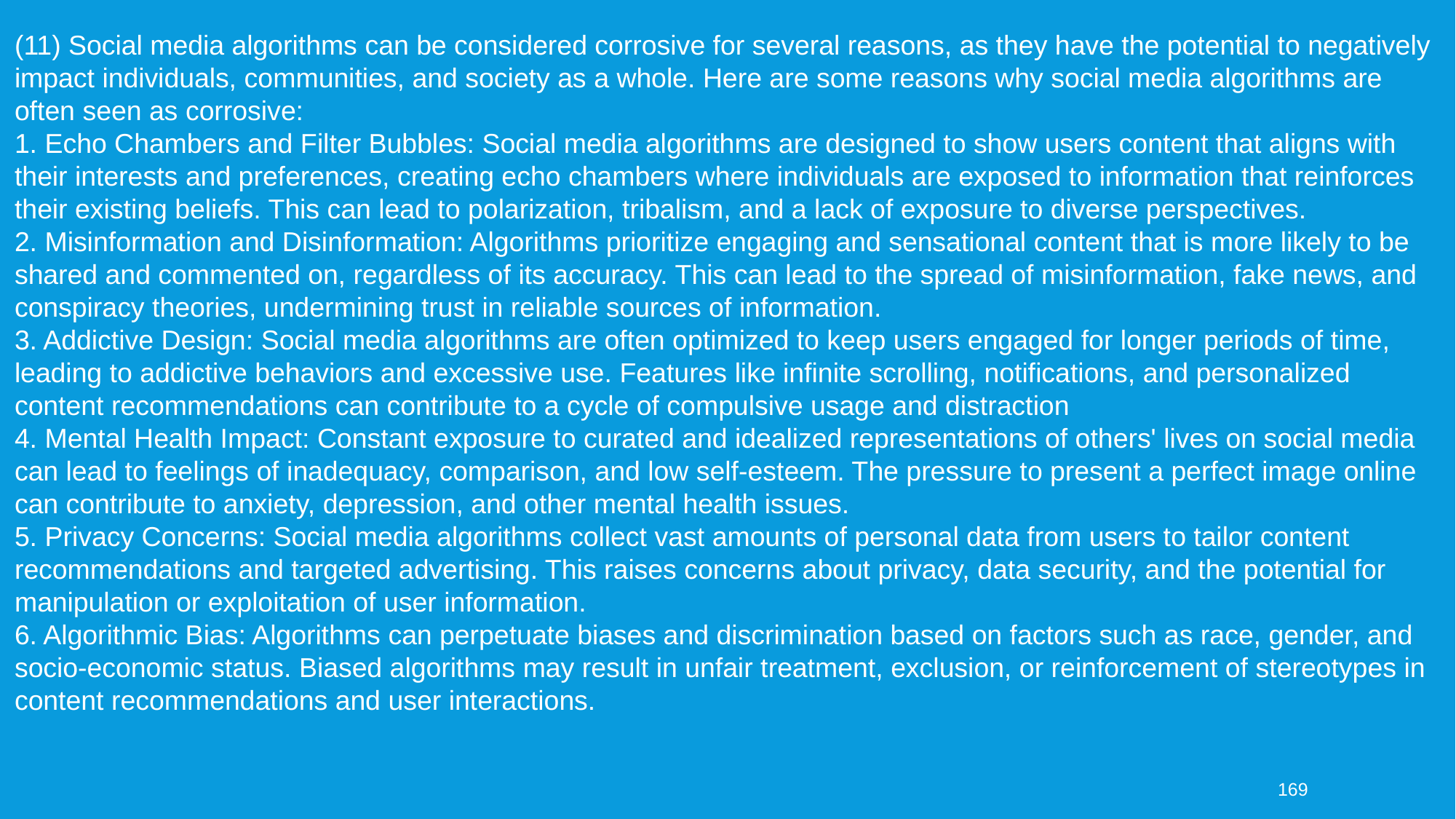

(11) Social media algorithms can be considered corrosive for several reasons, as they have the potential to negatively impact individuals, communities, and society as a whole. Here are some reasons why social media algorithms are often seen as corrosive:
1. Echo Chambers and Filter Bubbles: Social media algorithms are designed to show users content that aligns with their interests and preferences, creating echo chambers where individuals are exposed to information that reinforces their existing beliefs. This can lead to polarization, tribalism, and a lack of exposure to diverse perspectives.
2. Misinformation and Disinformation: Algorithms prioritize engaging and sensational content that is more likely to be shared and commented on, regardless of its accuracy. This can lead to the spread of misinformation, fake news, and conspiracy theories, undermining trust in reliable sources of information.
3. Addictive Design: Social media algorithms are often optimized to keep users engaged for longer periods of time, leading to addictive behaviors and excessive use. Features like infinite scrolling, notifications, and personalized content recommendations can contribute to a cycle of compulsive usage and distraction
4. Mental Health Impact: Constant exposure to curated and idealized representations of others' lives on social media can lead to feelings of inadequacy, comparison, and low self-esteem. The pressure to present a perfect image online can contribute to anxiety, depression, and other mental health issues.
5. Privacy Concerns: Social media algorithms collect vast amounts of personal data from users to tailor content recommendations and targeted advertising. This raises concerns about privacy, data security, and the potential for manipulation or exploitation of user information.
6. Algorithmic Bias: Algorithms can perpetuate biases and discrimination based on factors such as race, gender, and socio-economic status. Biased algorithms may result in unfair treatment, exclusion, or reinforcement of stereotypes in content recommendations and user interactions.
169